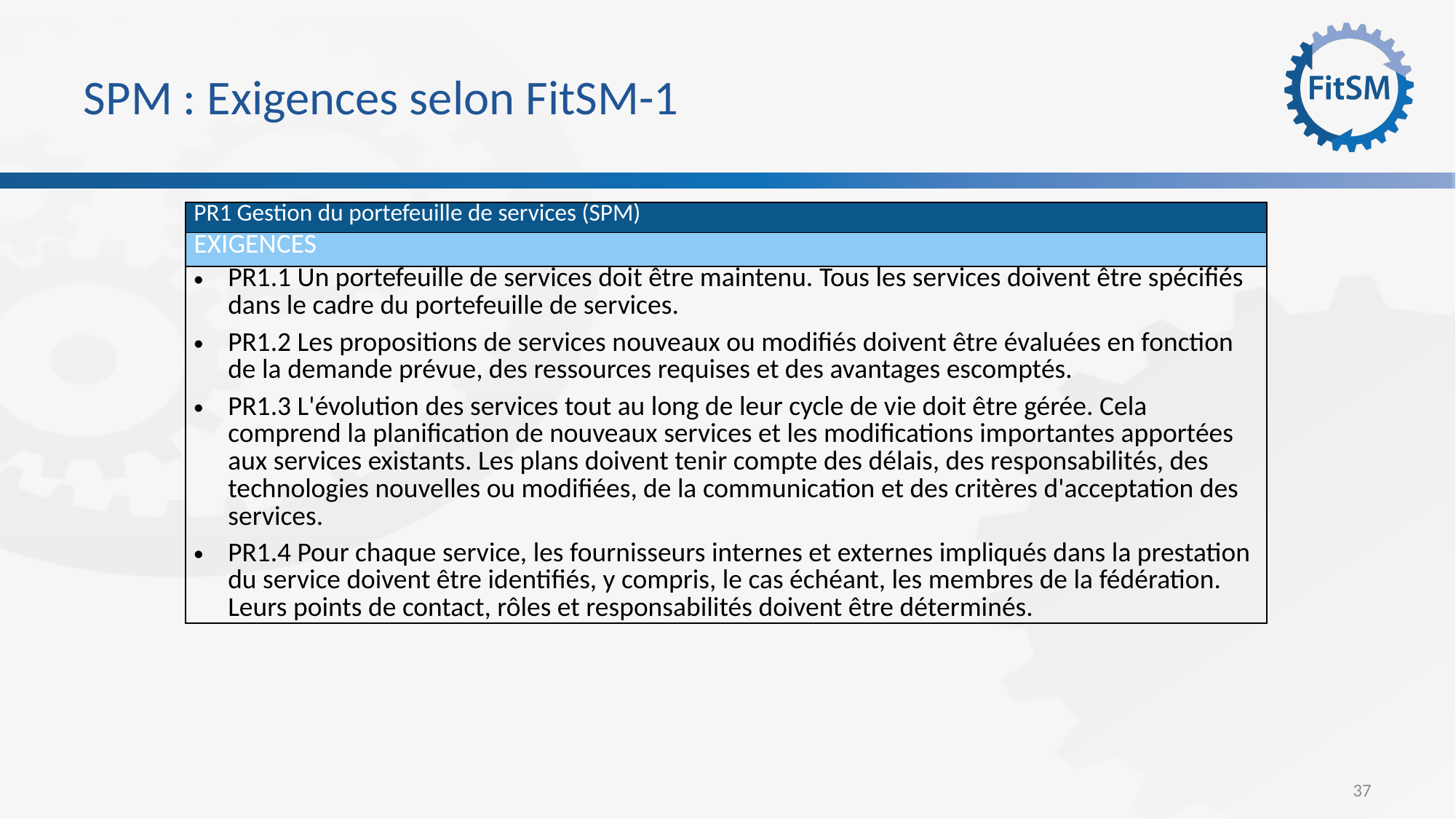

# SPM : Exigences selon FitSM-1
| PR1 Gestion du portefeuille de services (SPM) |
| --- |
| Exigences |
| PR1.1 Un portefeuille de services doit être maintenu. Tous les services doivent être spécifiés dans le cadre du portefeuille de services. PR1.2 Les propositions de services nouveaux ou modifiés doivent être évaluées en fonction de la demande prévue, des ressources requises et des avantages escomptés. PR1.3 L'évolution des services tout au long de leur cycle de vie doit être gérée. Cela comprend la planification de nouveaux services et les modifications importantes apportées aux services existants. Les plans doivent tenir compte des délais, des responsabilités, des technologies nouvelles ou modifiées, de la communication et des critères d'acceptation des services. PR1.4 Pour chaque service, les fournisseurs internes et externes impliqués dans la prestation du service doivent être identifiés, y compris, le cas échéant, les membres de la fédération. Leurs points de contact, rôles et responsabilités doivent être déterminés. |
37